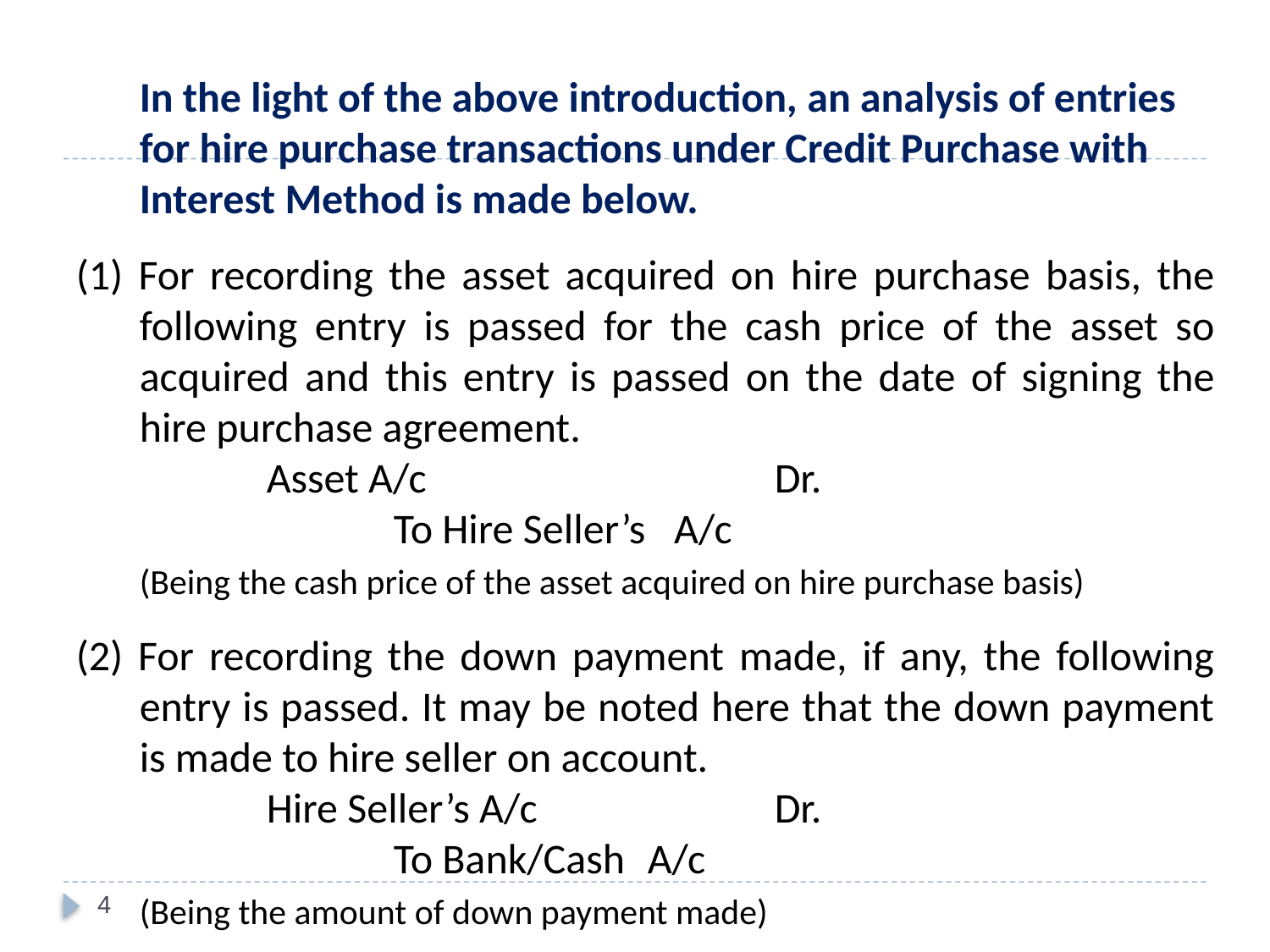

In the light of the above introduction, an analysis of entries for hire purchase transactions under Credit Purchase with Interest Method is made below.

(1) For recording the asset acquired on hire purchase basis, the following entry is passed for the cash price of the asset so acquired and this entry is passed on the date of signing the hire purchase agreement.
		Asset A/c			Dr.
			To Hire Seller’s   A/c
	(Being the cash price of the asset acquired on hire purchase basis)

(2) For recording the down payment made, if any, the following entry is passed. It may be noted here that the down payment is made to hire seller on account.
		Hire Seller’s A/c		Dr.
			To Bank/Cash 	A/c
	(Being the amount of down payment made)
4